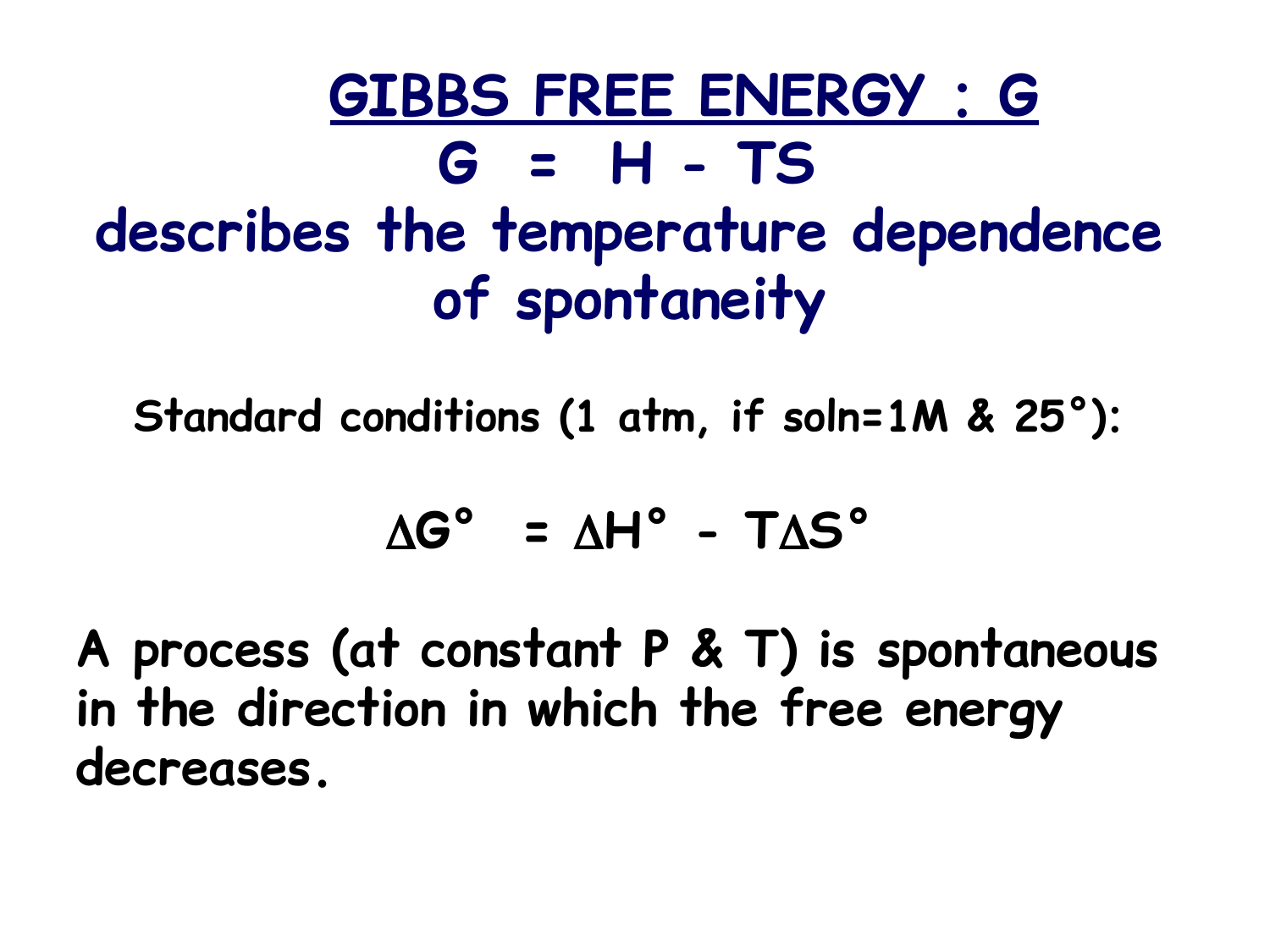

GIBBS FREE ENERGY : G
G  =  H - TS
describes the temperature dependence of spontaneity

Standard conditions (1 atm, if soln=1M & 25°):

ΔG°  = ΔH° - TΔS°

A process (at constant P & T) is spontaneous in the direction in which the free energy decreases.